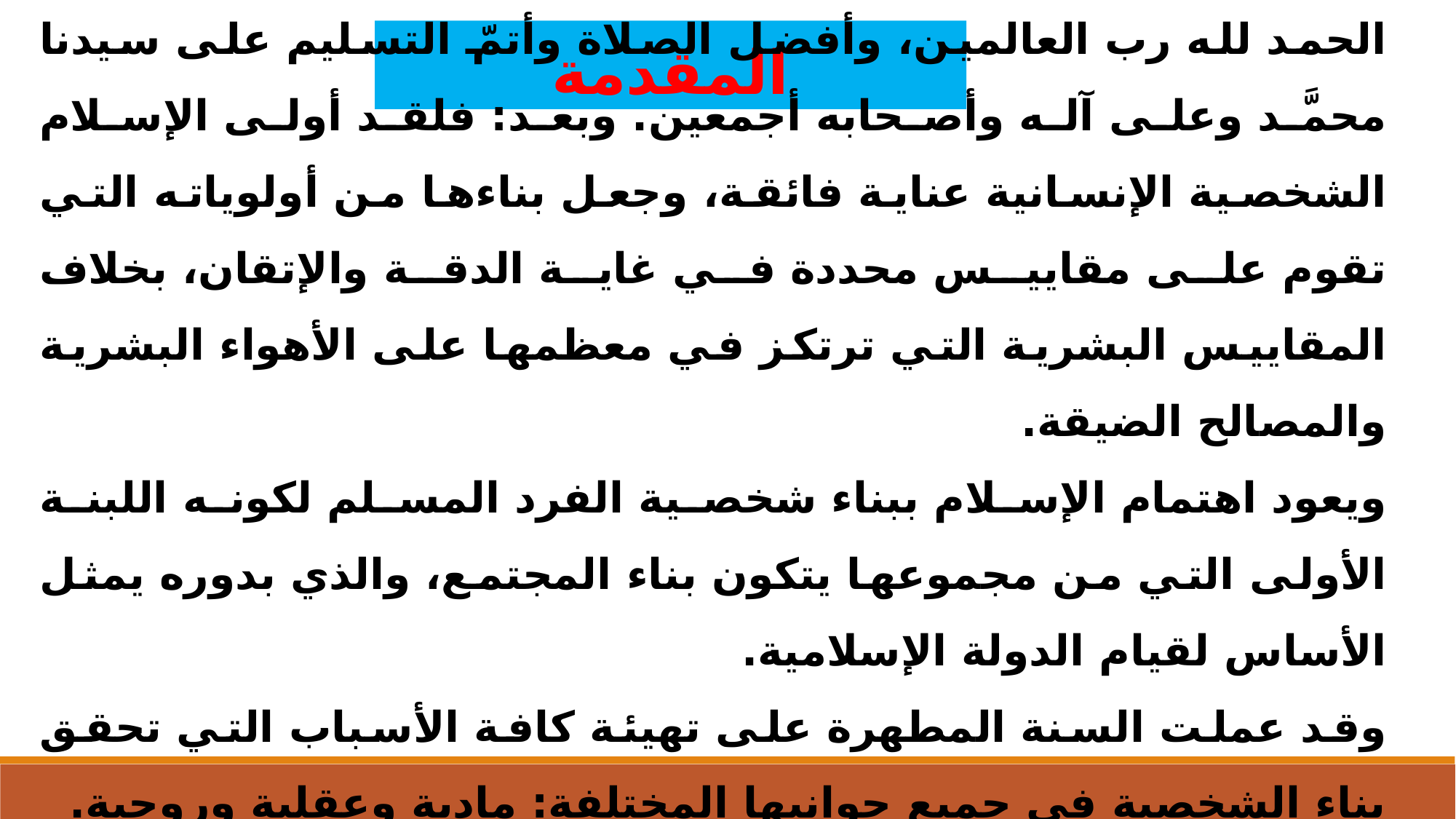

المقدمة
الحمد لله رب العالمين، وأفضل الصلاة وأتمّ التسليم على سيدنا محمَّد وعلى آله وأصحابه أجمعين. وبعد: فلقد أولى الإسلام الشخصية الإنسانية عناية فائقة، وجعل بناءها من أولوياته التي تقوم على مقاييس محددة في غاية الدقة والإتقان، بخلاف المقاييس البشرية التي ترتكز في معظمها على الأهواء البشرية والمصالح الضيقة.
ويعود اهتمام الإسلام ببناء شخصية الفرد المسلم لكونه اللبنة الأولى التي من مجموعها يتكون بناء المجتمع، والذي بدوره يمثل الأساس لقيام الدولة الإسلامية.
وقد عملت السنة المطهرة على تهيئة كافة الأسباب التي تحقق بناء الشخصية في جميع جوانبها المختلفة: مادية وعقلية وروحية.